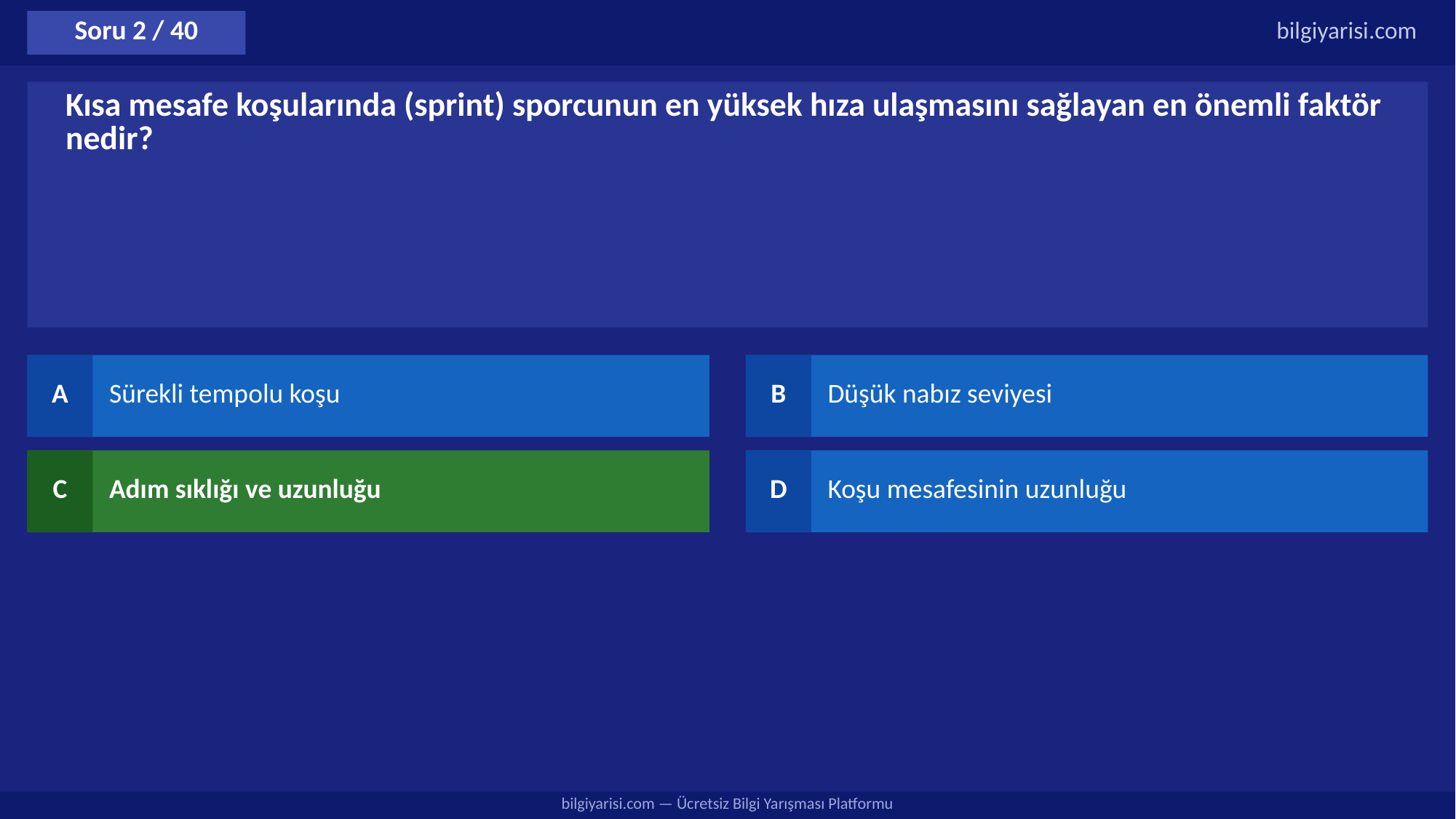

Soru 2 / 40
bilgiyarisi.com

Kısa mesafe koşularında (sprint) sporcunun en yüksek hıza ulaşmasını sağlayan en önemli faktör nedir?

A
Sürekli tempolu koşu

B
Düşük nabız seviyesi

C
Adım sıklığı ve uzunluğu

D
Koşu mesafesinin uzunluğu
bilgiyarisi.com — Ücretsiz Bilgi Yarışması Platformu